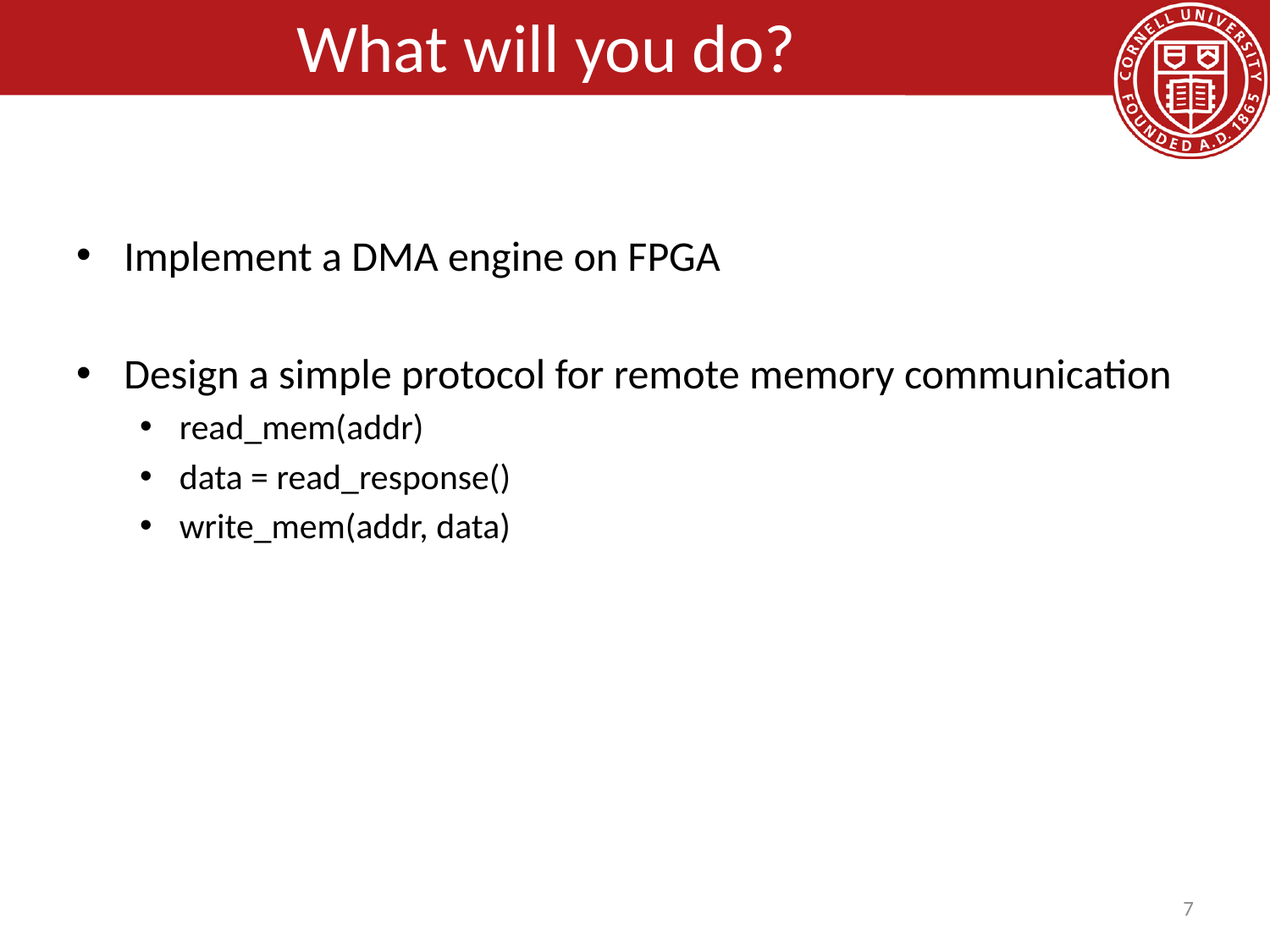

# What will you do?
Implement a DMA engine on FPGA

Design a simple protocol for remote memory communication
read_mem(addr)
data = read_response()
write_mem(addr, data)
7